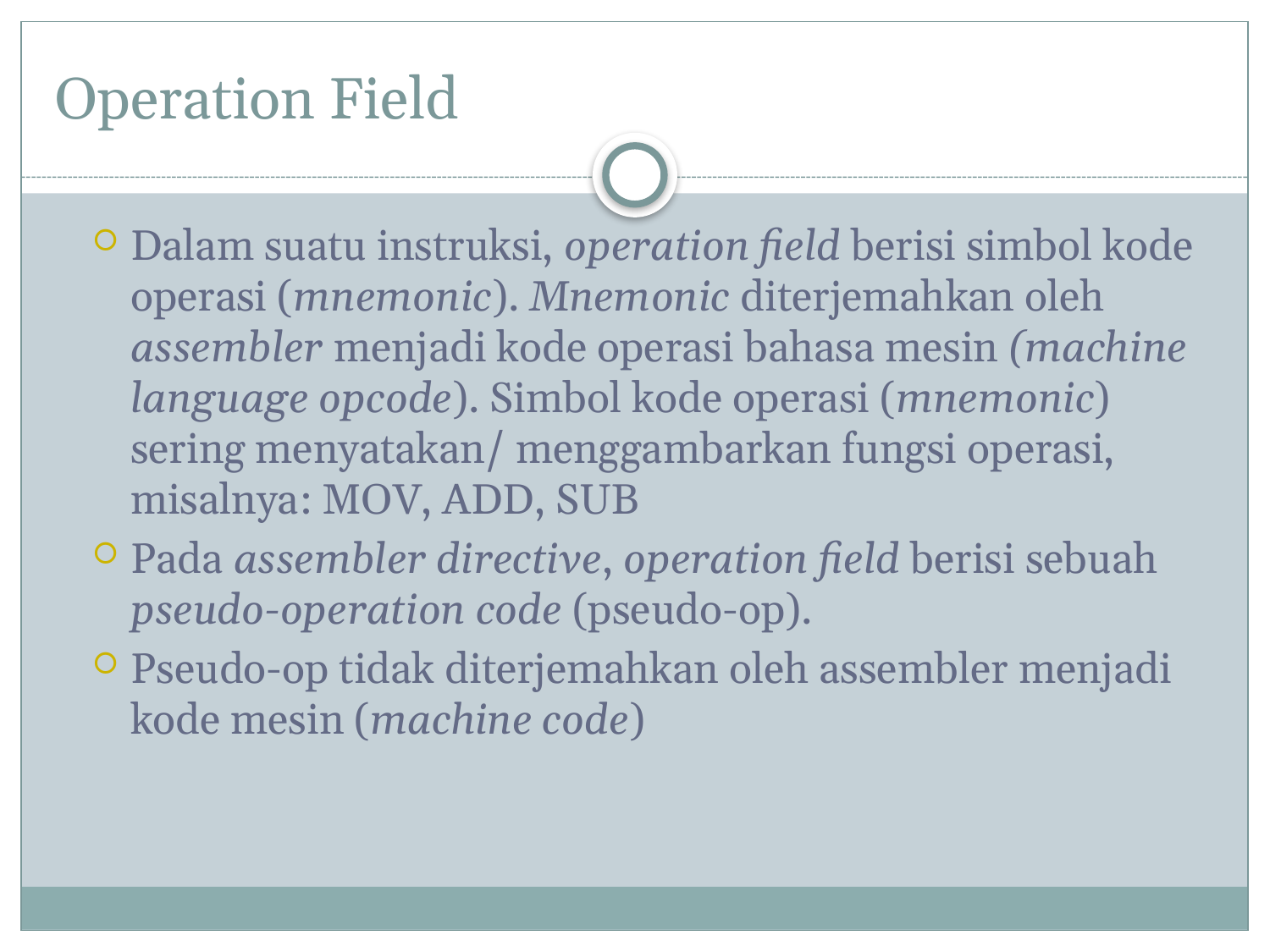

# Operation Field
Dalam suatu instruksi, operation field berisi simbol kode operasi (mnemonic). Mnemonic diterjemahkan oleh assembler menjadi kode operasi bahasa mesin (machine language opcode). Simbol kode operasi (mnemonic) sering menyatakan/ menggambarkan fungsi operasi, misalnya: MOV, ADD, SUB
Pada assembler directive, operation field berisi sebuah pseudo-operation code (pseudo-op).
Pseudo-op tidak diterjemahkan oleh assembler menjadi kode mesin (machine code)